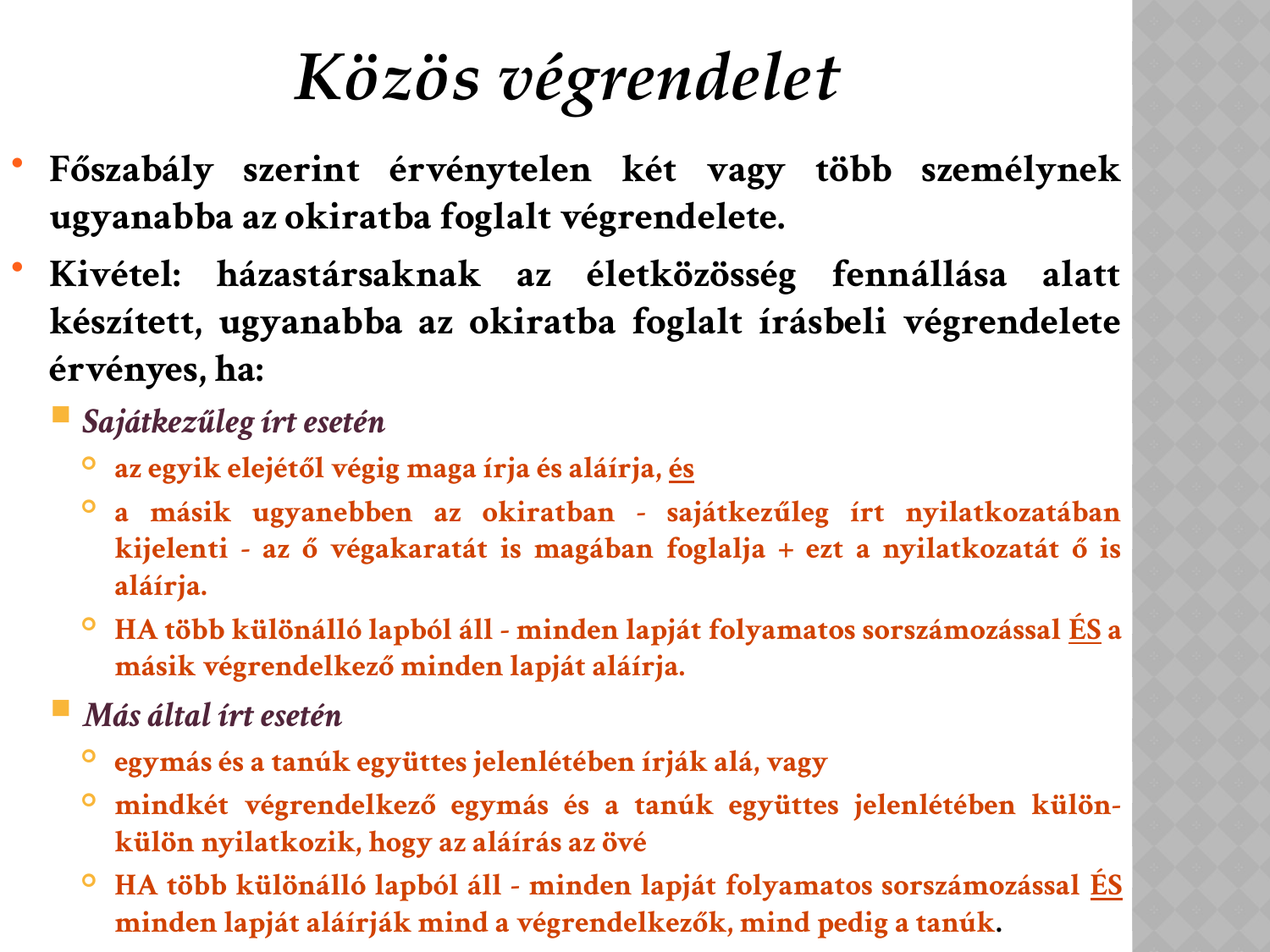

# Közös végrendelet
Főszabály szerint érvénytelen két vagy több személynek ugyanabba az okiratba foglalt végrendelete.
Kivétel: házastársaknak az életközösség fennállása alatt készített, ugyanabba az okiratba foglalt írásbeli végrendelete érvényes, ha:
Sajátkezűleg írt esetén
az egyik elejétől végig maga írja és aláírja, és
a másik ugyanebben az okiratban - sajátkezűleg írt nyilatkozatában kijelenti - az ő végakaratát is magában foglalja + ezt a nyilatkozatát ő is aláírja.
HA több különálló lapból áll - minden lapját folyamatos sorszámozással ÉS a másik végrendelkező minden lapját aláírja.
Más által írt esetén
egymás és a tanúk együttes jelenlétében írják alá, vagy
mindkét végrendelkező egymás és a tanúk együttes jelenlétében külön-külön nyilatkozik, hogy az aláírás az övé
HA több különálló lapból áll - minden lapját folyamatos sorszámozással ÉS minden lapját aláírják mind a végrendelkezők, mind pedig a tanúk.